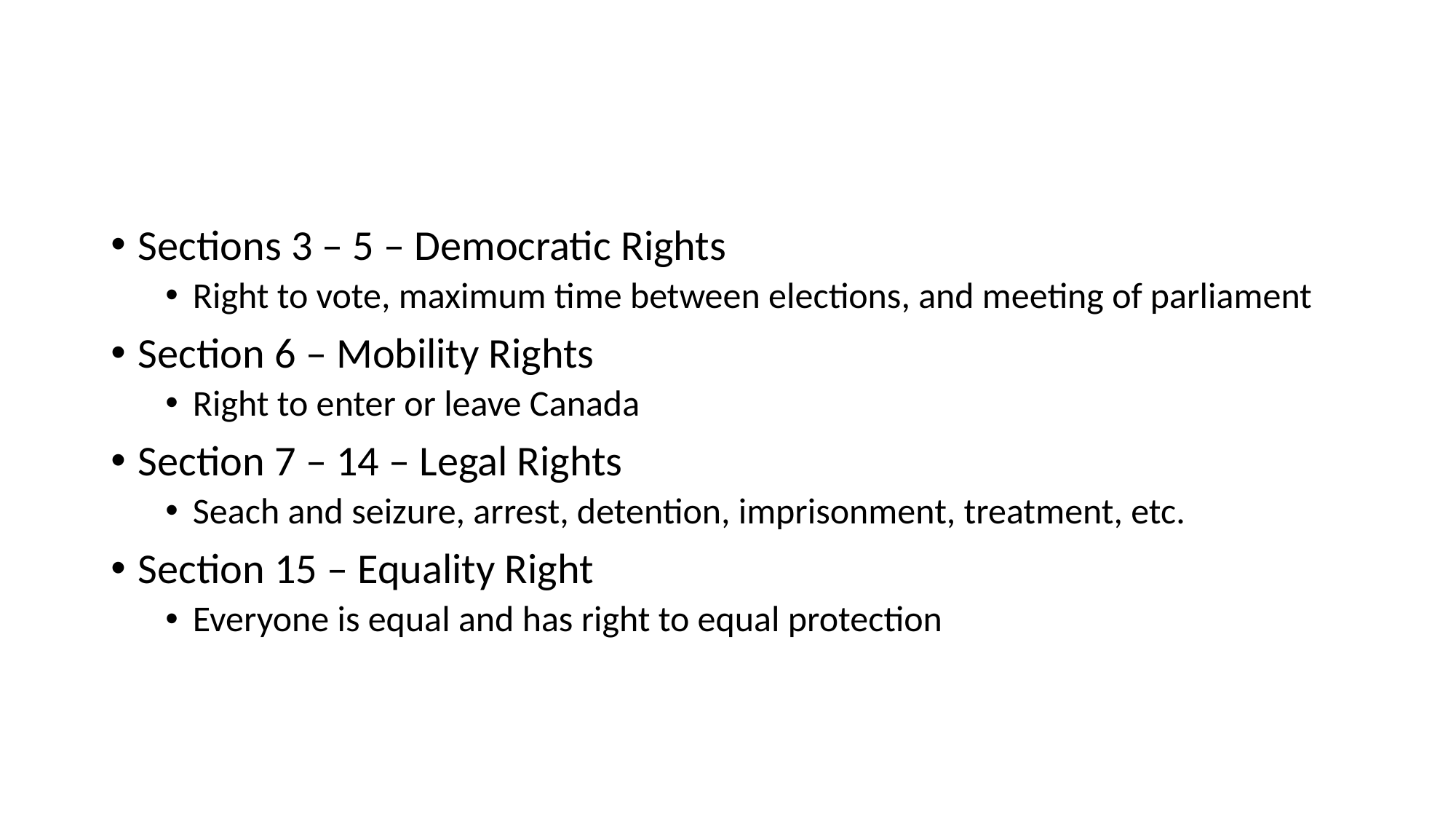

#
Sections 3 – 5 – Democratic Rights
Right to vote, maximum time between elections, and meeting of parliament
Section 6 – Mobility Rights
Right to enter or leave Canada
Section 7 – 14 – Legal Rights
Seach and seizure, arrest, detention, imprisonment, treatment, etc.
Section 15 – Equality Right
Everyone is equal and has right to equal protection